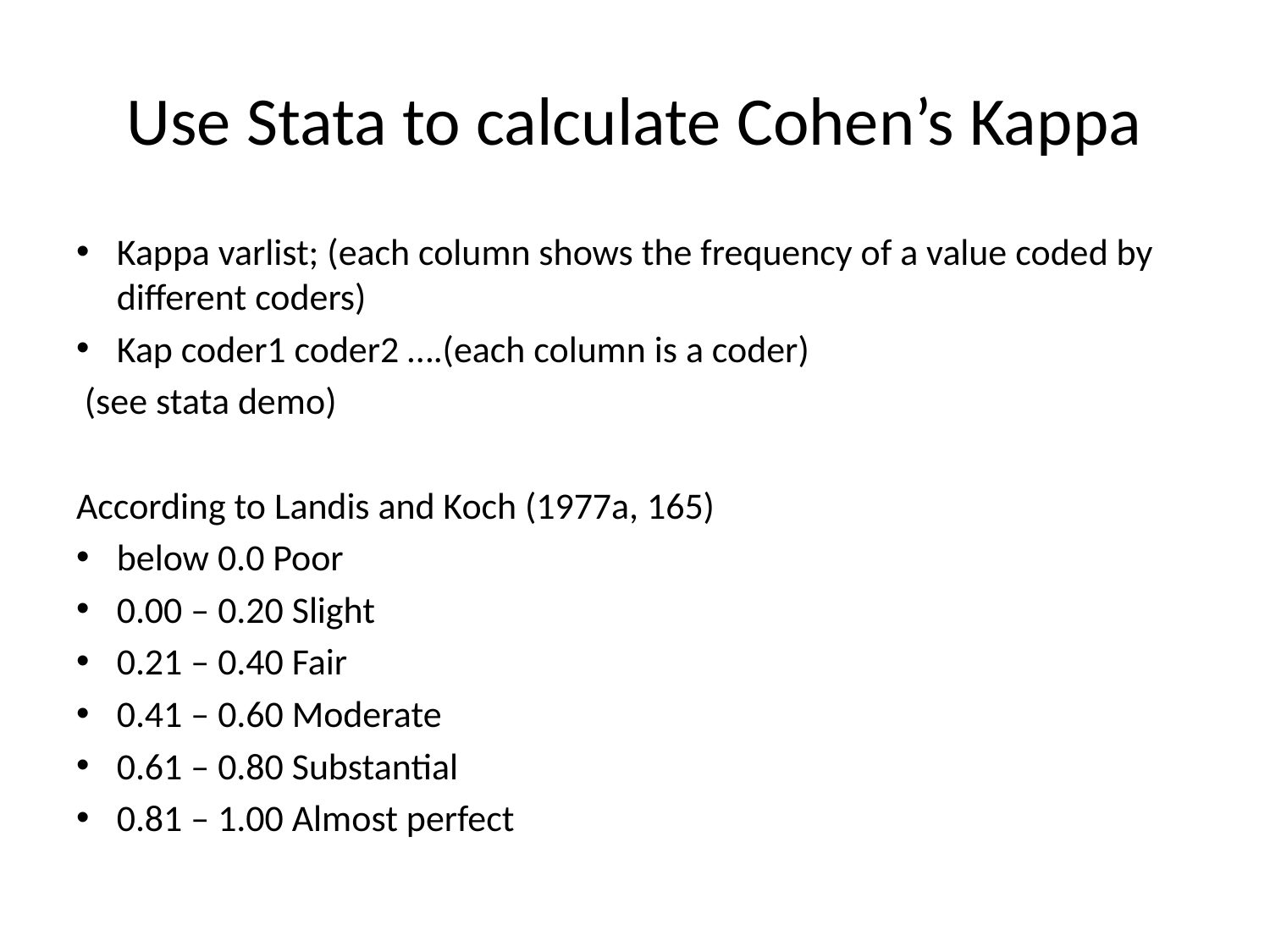

# Use Stata to calculate Cohen’s Kappa
Kappa varlist; (each column shows the frequency of a value coded by different coders)
Kap coder1 coder2 ….(each column is a coder)
 (see stata demo)

According to Landis and Koch (1977a, 165)
below 0.0 Poor
0.00 – 0.20 Slight
0.21 – 0.40 Fair
0.41 – 0.60 Moderate
0.61 – 0.80 Substantial
0.81 – 1.00 Almost perfect